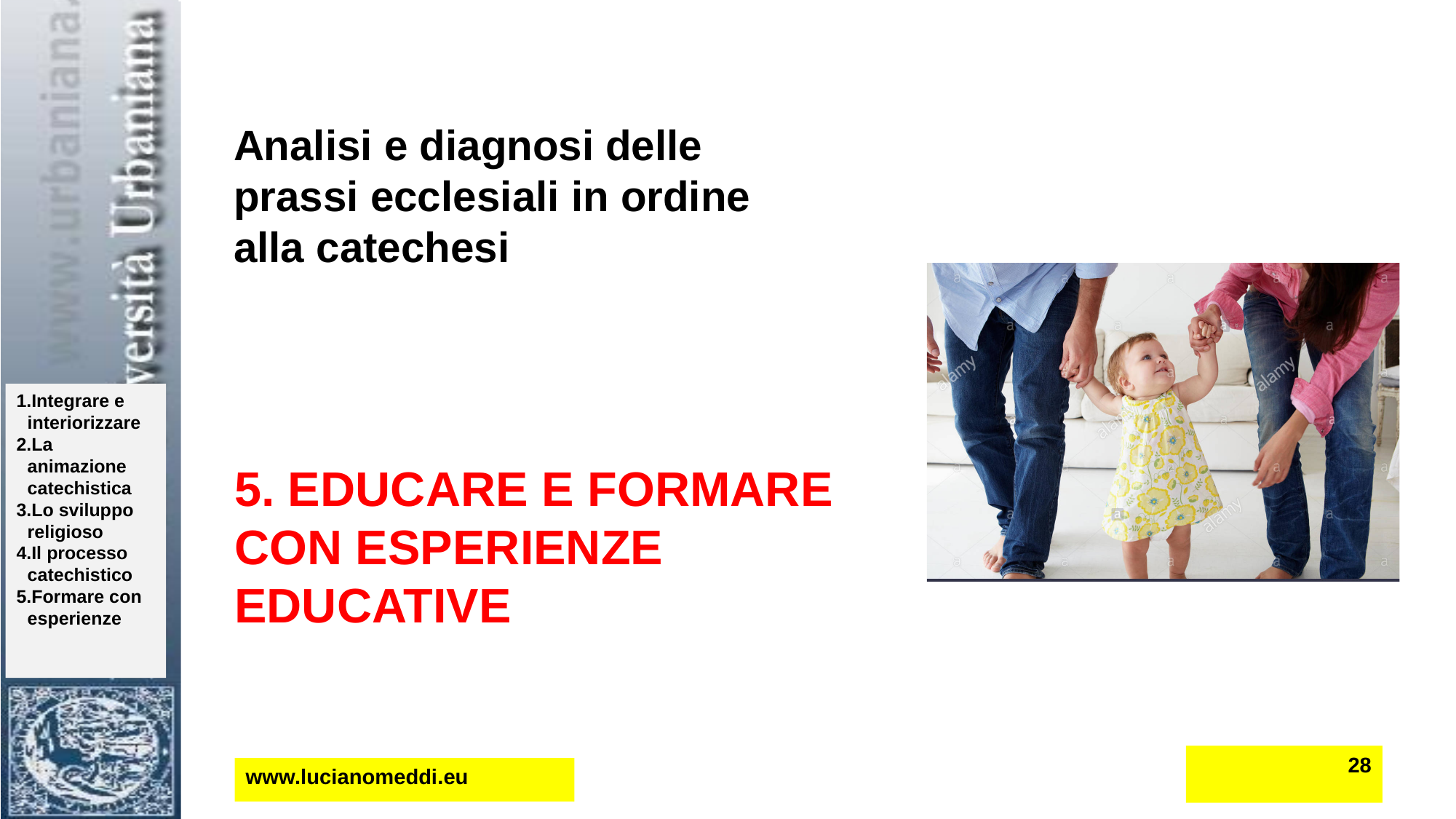

Analisi e diagnosi delle prassi ecclesiali in ordine
alla catechesi
# 5. Educare e formare con esperienze educative
28
www.lucianomeddi.eu